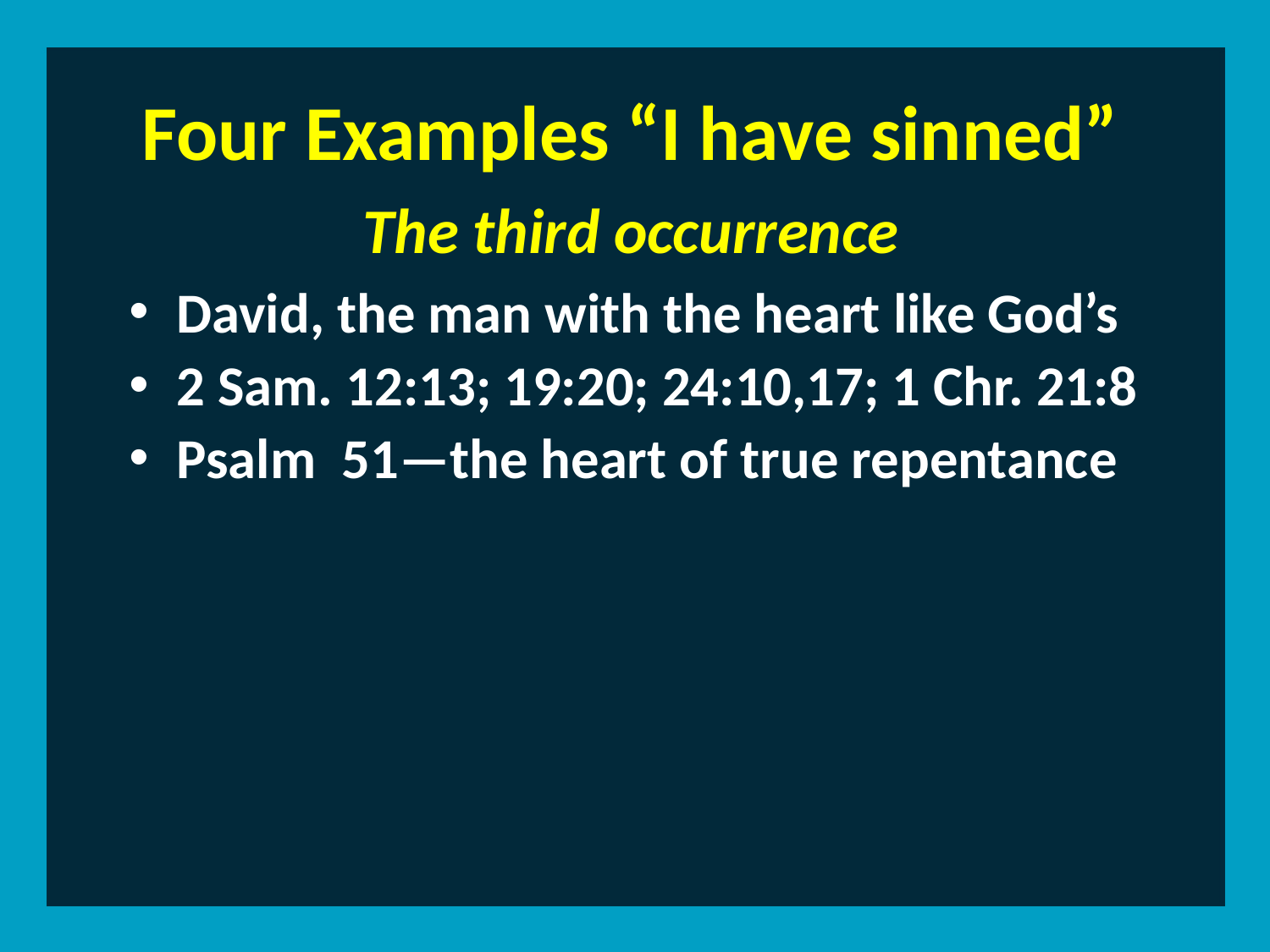

Four Examples “I have sinned”
The third occurrence
David, the man with the heart like God’s
2 Sam. 12:13; 19:20; 24:10,17; 1 Chr. 21:8
Psalm  51—the heart of true repentance